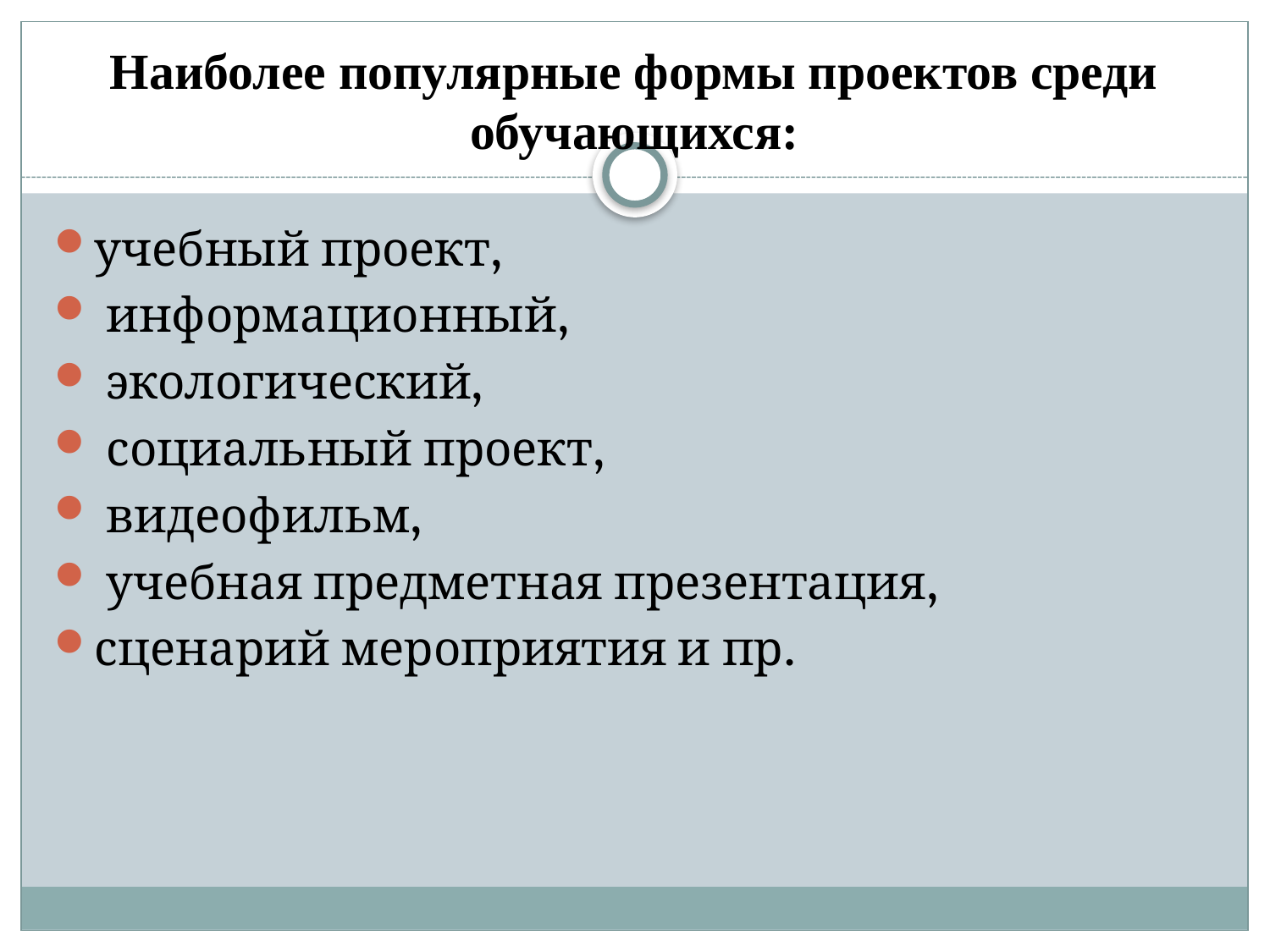

# Наиболее популярные формы проектов среди обучающихся:
учебный проект,
 информационный,
 экологический,
 социальный проект,
 видеофильм,
 учебная предметная презентация,
сценарий мероприятия и пр.